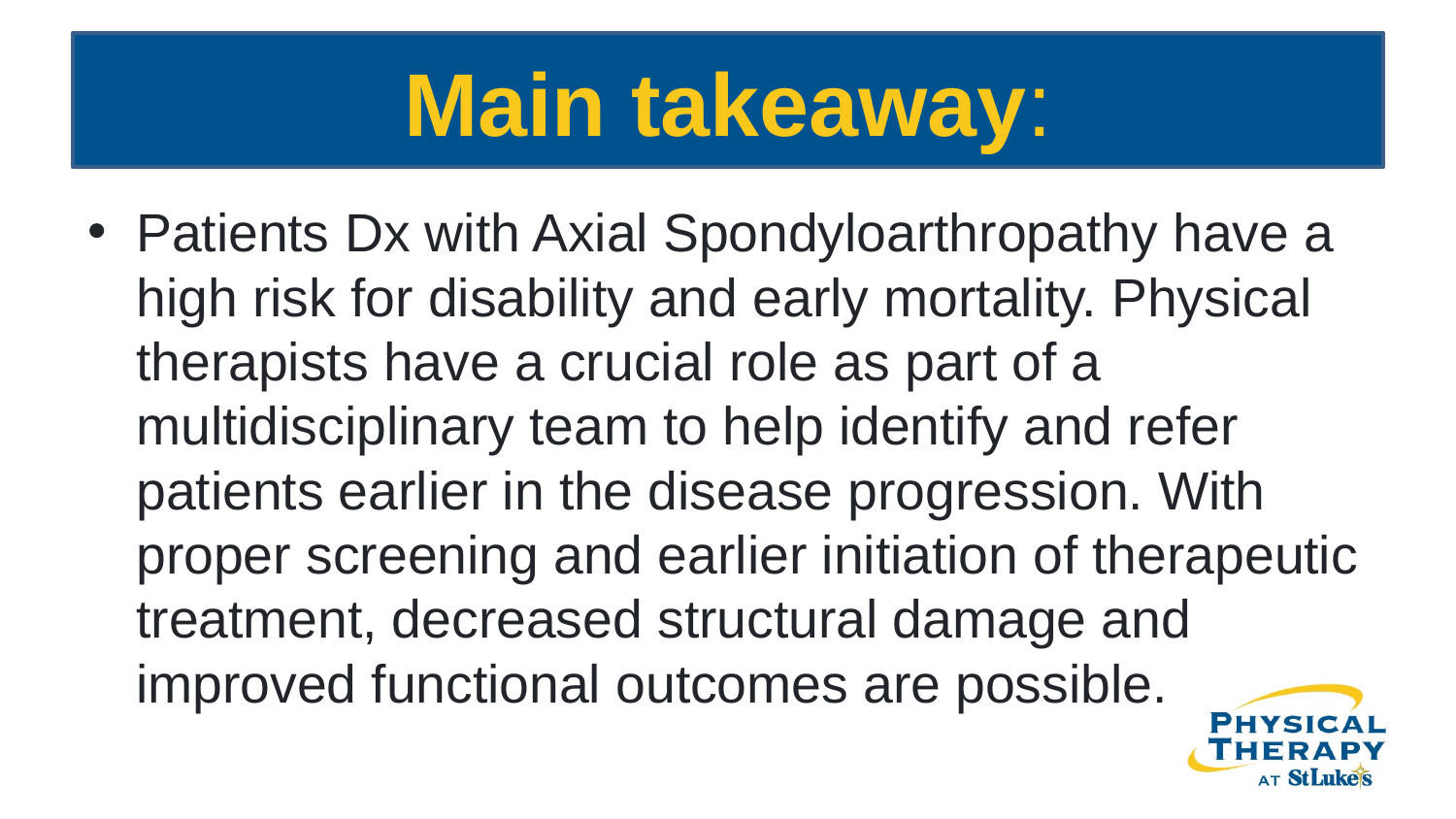

# Main takeaway:
Patients Dx with Axial Spondyloarthropathy have a high risk for disability and early mortality. Physical therapists have a crucial role as part of a multidisciplinary team to help identify and refer patients earlier in the disease progression. With proper screening and earlier initiation of therapeutic treatment, decreased structural damage and improved functional outcomes are possible.